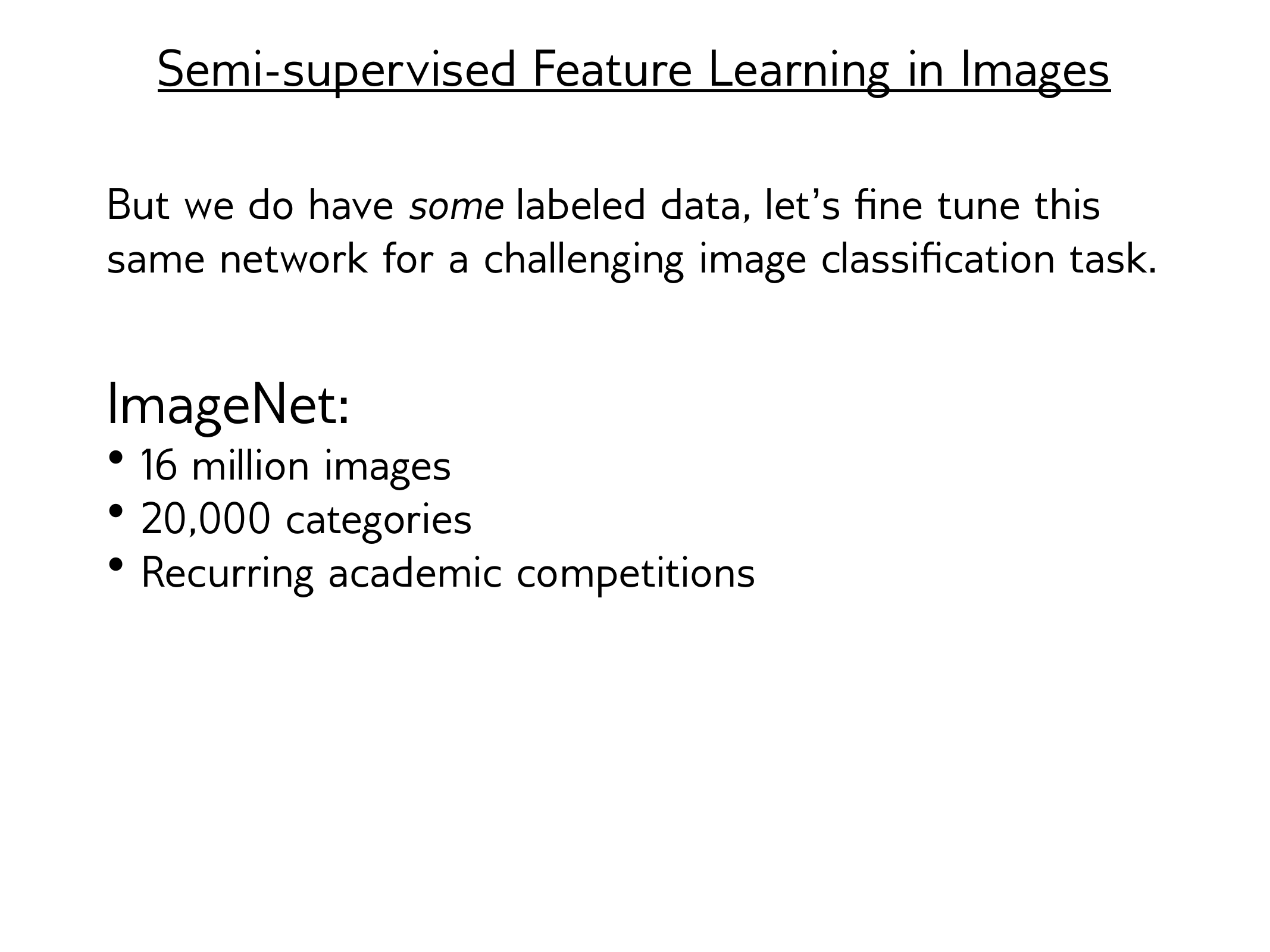

Semi-supervised Feature Learning in Images
But we do have some labeled data, let’s fine tune this same network for a challenging image classification task.
ImageNet:
 16 million images
 20,000 categories
 Recurring academic competitions